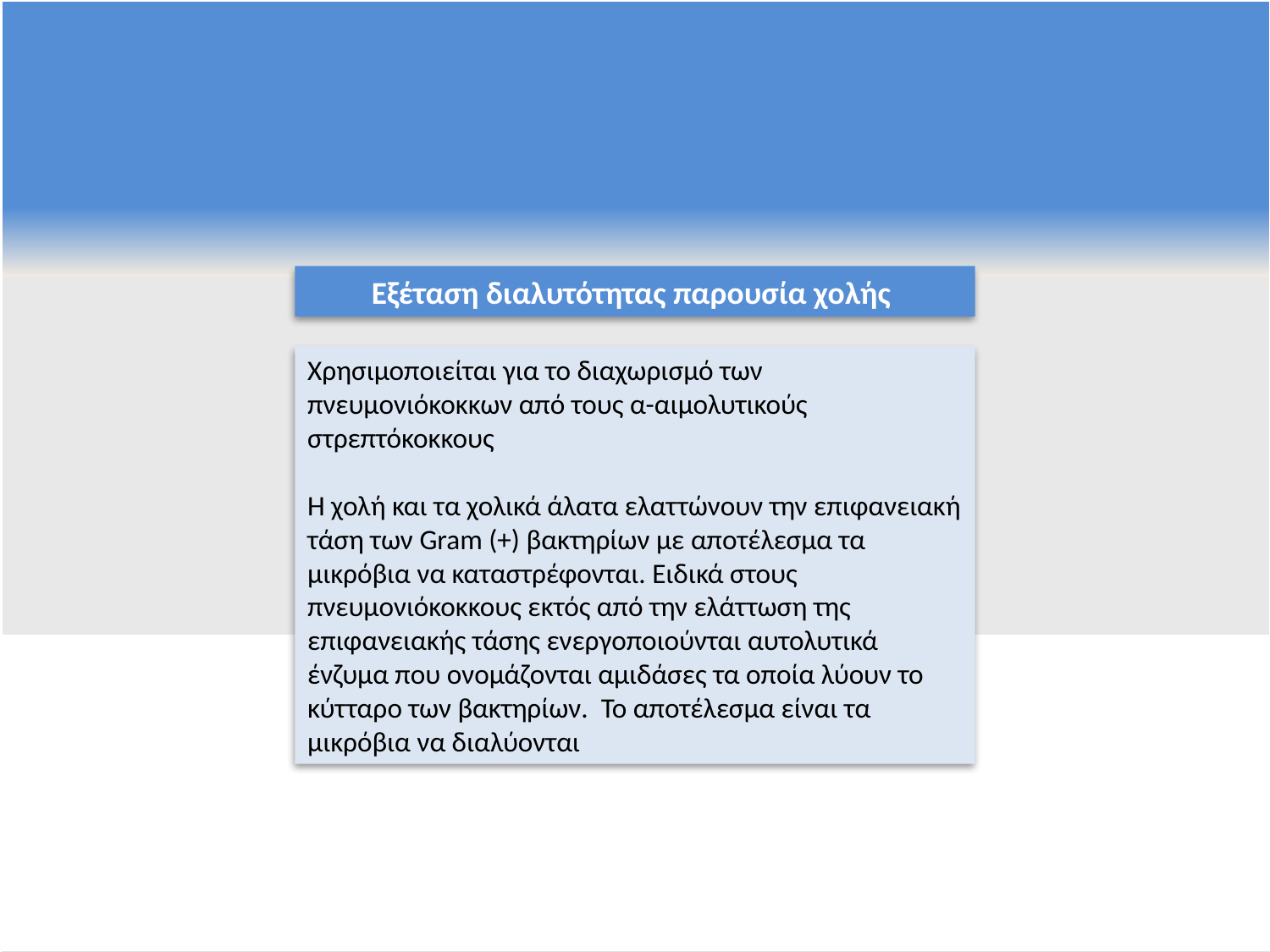

Εξέταση διαλυτότητας παρουσία χολής
Χρησιμοποιείται για το διαχωρισμό των πνευμονιόκοκκων από τους α-αιμολυτικούς στρεπτόκοκκους

Η χολή και τα χολικά άλατα ελαττώνουν την επιφανειακή τάση των Gram (+) βακτηρίων με αποτέλεσμα τα μικρόβια να καταστρέφονται. Ειδικά στους πνευμονιόκοκκους εκτός από την ελάττωση της επιφανειακής τάσης ενεργοποιούνται αυτολυτικά ένζυμα που ονομάζονται αμιδάσες τα οποία λύουν το κύτταρο των βακτηρίων.  Το αποτέλεσμα είναι τα μικρόβια να διαλύονται